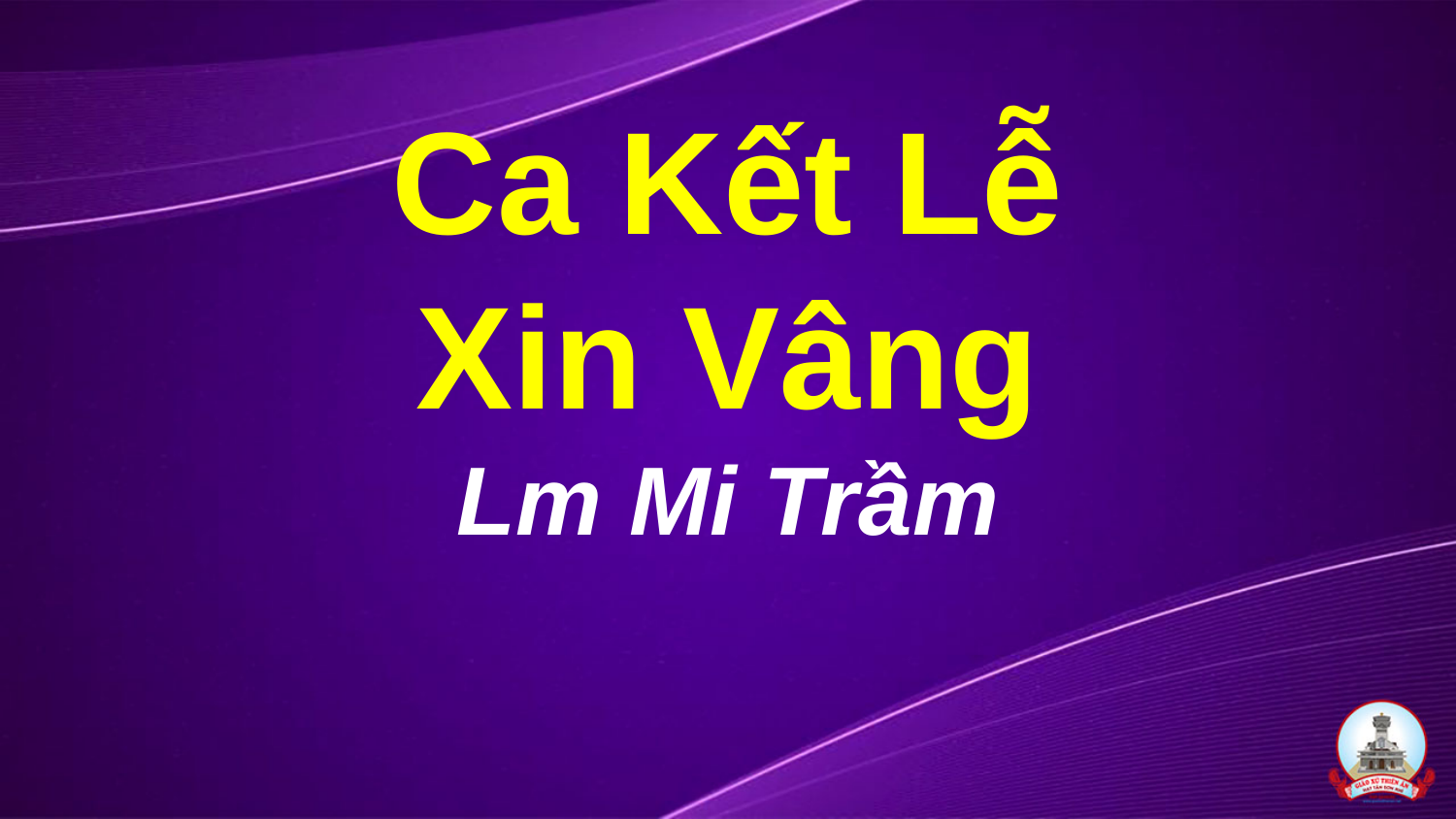

# Ca Kết Lễ Xin Vâng Lm Mi Trầm